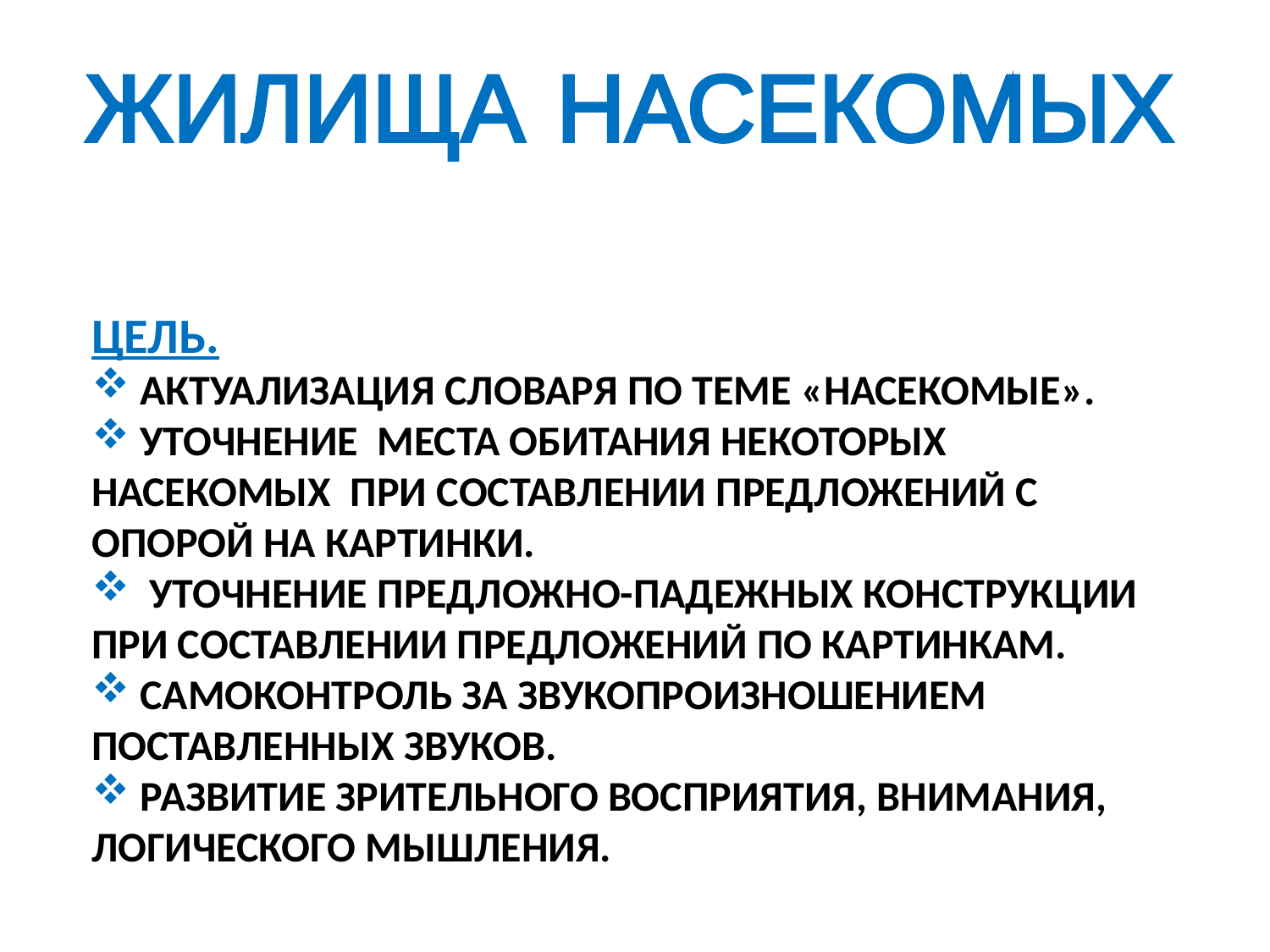

ЖИЛИЩА НАСЕКОМЫХ
ЦЕЛЬ.
 АКТУАЛИЗАЦИЯ СЛОВАРЯ ПО ТЕМЕ «НАСЕКОМЫЕ».
 УТОЧНЕНИЕ  МЕСТА ОБИТАНИЯ НЕКОТОРЫХ НАСЕКОМЫХ  ПРИ СОСТАВЛЕНИИ ПРЕДЛОЖЕНИЙ С ОПОРОЙ НА КАРТИНКИ.
  УТОЧНЕНИЕ ПРЕДЛОЖНО-ПАДЕЖНЫХ КОНСТРУКЦИИ ПРИ СОСТАВЛЕНИИ ПРЕДЛОЖЕНИЙ ПО КАРТИНКАМ.
 САМОКОНТРОЛЬ ЗА ЗВУКОПРОИЗНОШЕНИЕМ ПОСТАВЛЕННЫХ ЗВУКОВ.
 РАЗВИТИЕ ЗРИТЕЛЬНОГО ВОСПРИЯТИЯ, ВНИМАНИЯ, ЛОГИЧЕСКОГО МЫШЛЕНИЯ.